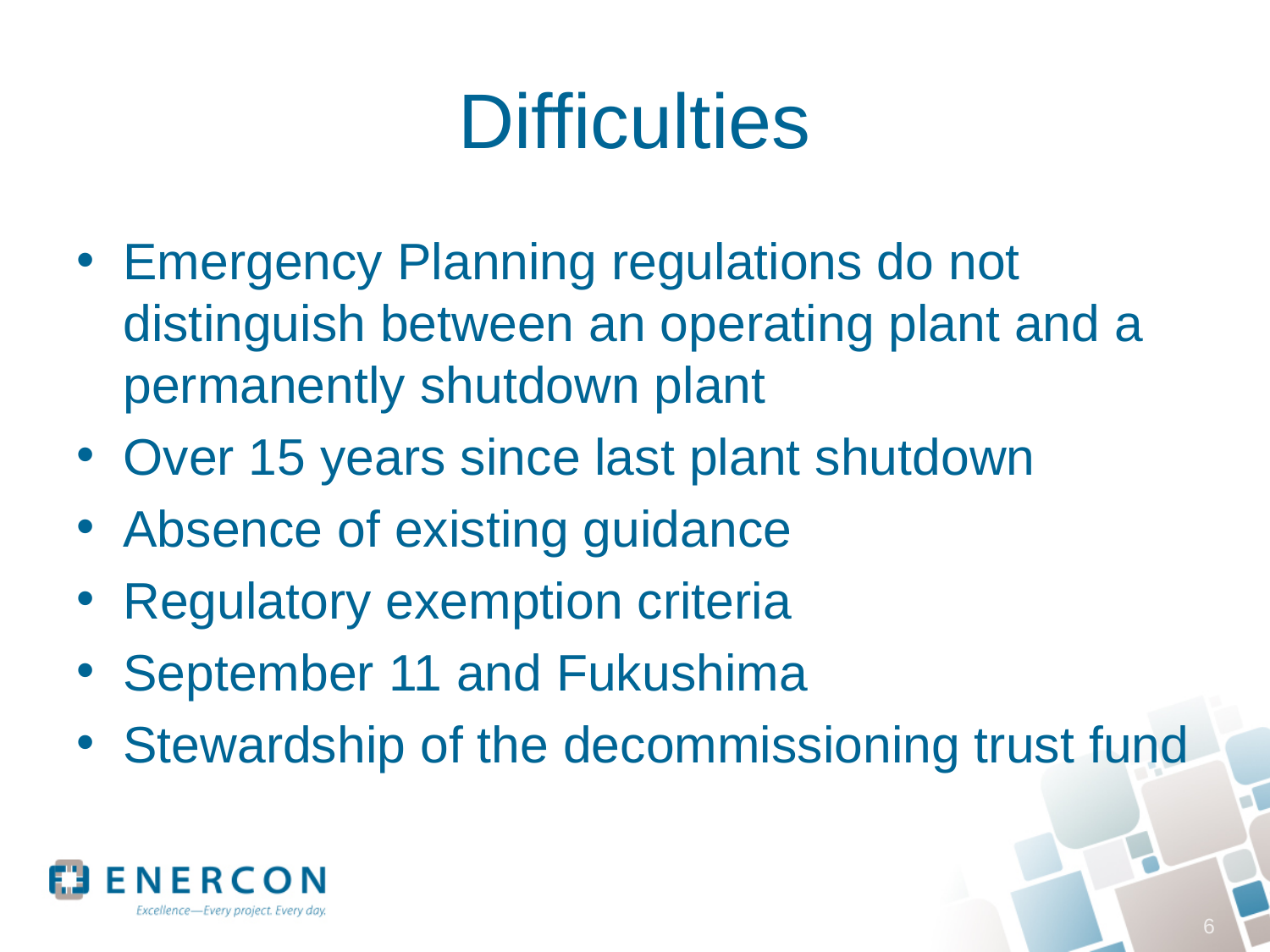

# Difficulties
Emergency Planning regulations do not distinguish between an operating plant and a permanently shutdown plant
Over 15 years since last plant shutdown
Absence of existing guidance
Regulatory exemption criteria
September 11 and Fukushima
Stewardship of the decommissioning trust fund

6